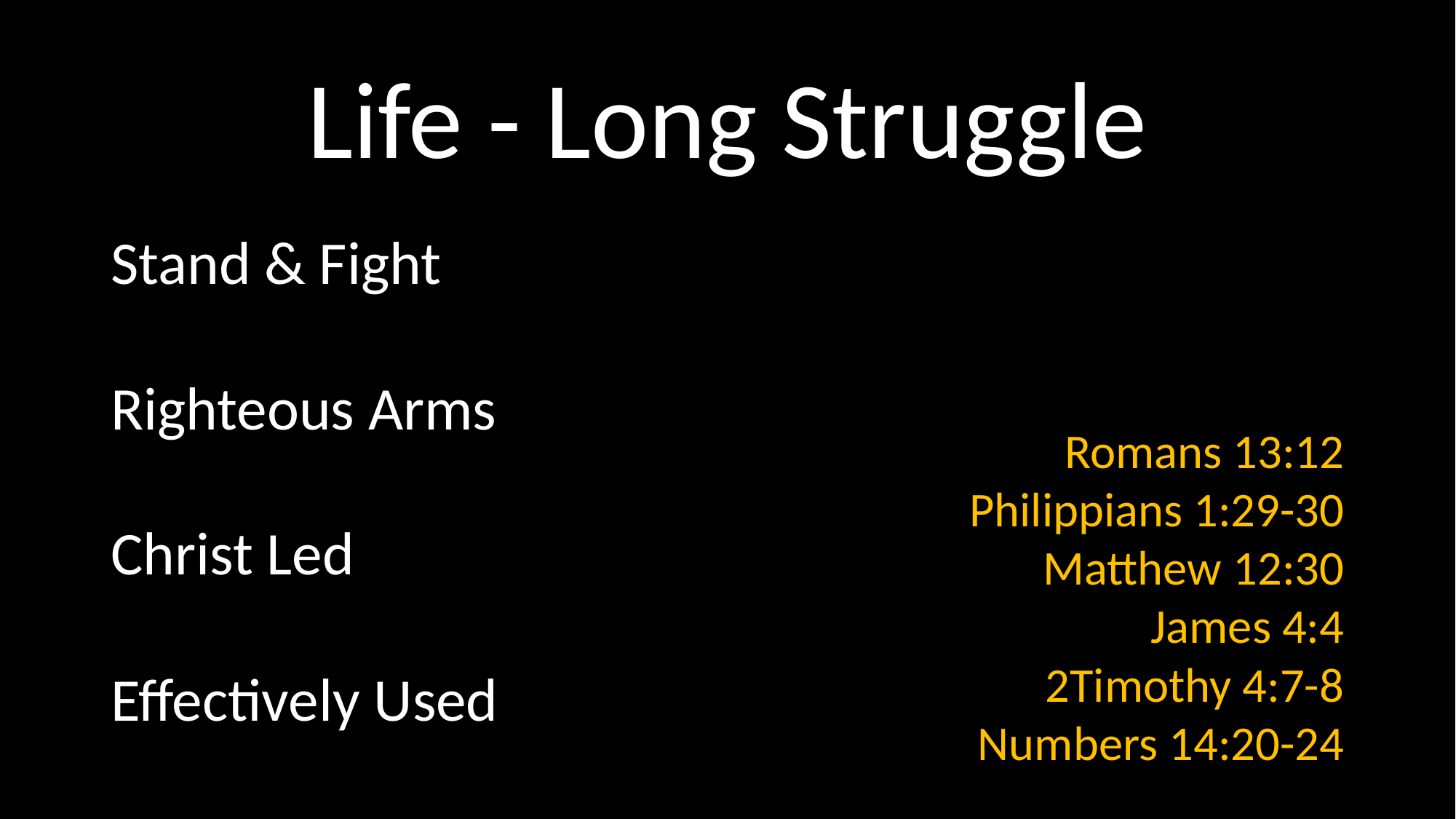

# Life - Long Struggle
Stand & Fight
Righteous Arms
Christ Led
Effectively Used
Romans 13:12
Philippians 1:29-30
Matthew 12:30
James 4:4
2Timothy 4:7-8
Numbers 14:20-24